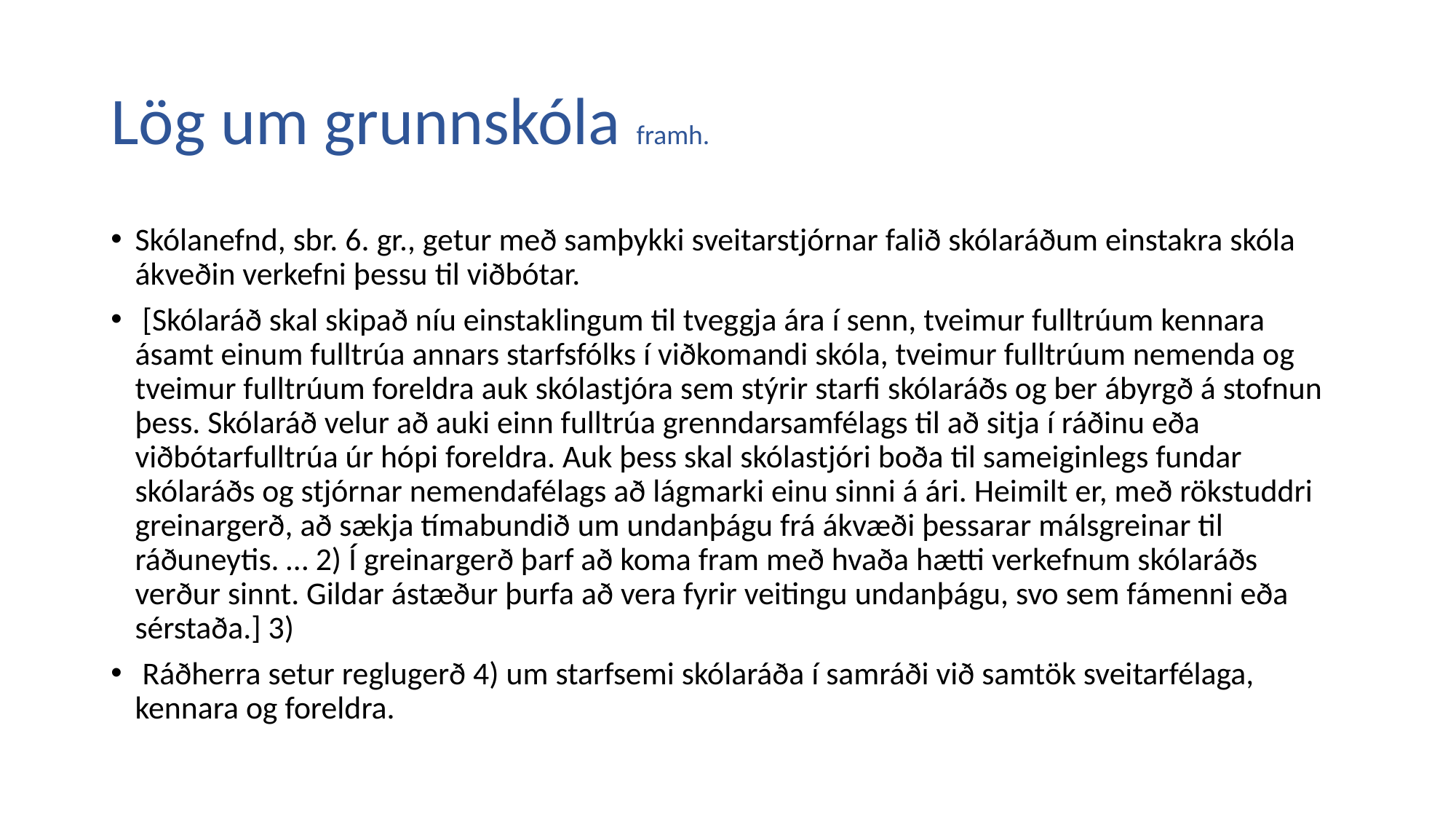

# Lög um grunnskóla framh.
Skólanefnd, sbr. 6. gr., getur með samþykki sveitarstjórnar falið skólaráðum einstakra skóla ákveðin verkefni þessu til viðbótar.
 [Skólaráð skal skipað níu einstaklingum til tveggja ára í senn, tveimur fulltrúum kennara ásamt einum fulltrúa annars starfsfólks í viðkomandi skóla, tveimur fulltrúum nemenda og tveimur fulltrúum foreldra auk skólastjóra sem stýrir starfi skólaráðs og ber ábyrgð á stofnun þess. Skólaráð velur að auki einn fulltrúa grenndarsamfélags til að sitja í ráðinu eða viðbótarfulltrúa úr hópi foreldra. Auk þess skal skólastjóri boða til sameiginlegs fundar skólaráðs og stjórnar nemendafélags að lágmarki einu sinni á ári. Heimilt er, með rökstuddri greinargerð, að sækja tímabundið um undanþágu frá ákvæði þessarar málsgreinar til ráðuneytis. … 2) Í greinargerð þarf að koma fram með hvaða hætti verkefnum skólaráðs verður sinnt. Gildar ástæður þurfa að vera fyrir veitingu undanþágu, svo sem fámenni eða sérstaða.] 3)
 Ráðherra setur reglugerð 4) um starfsemi skólaráða í samráði við samtök sveitarfélaga, kennara og foreldra.